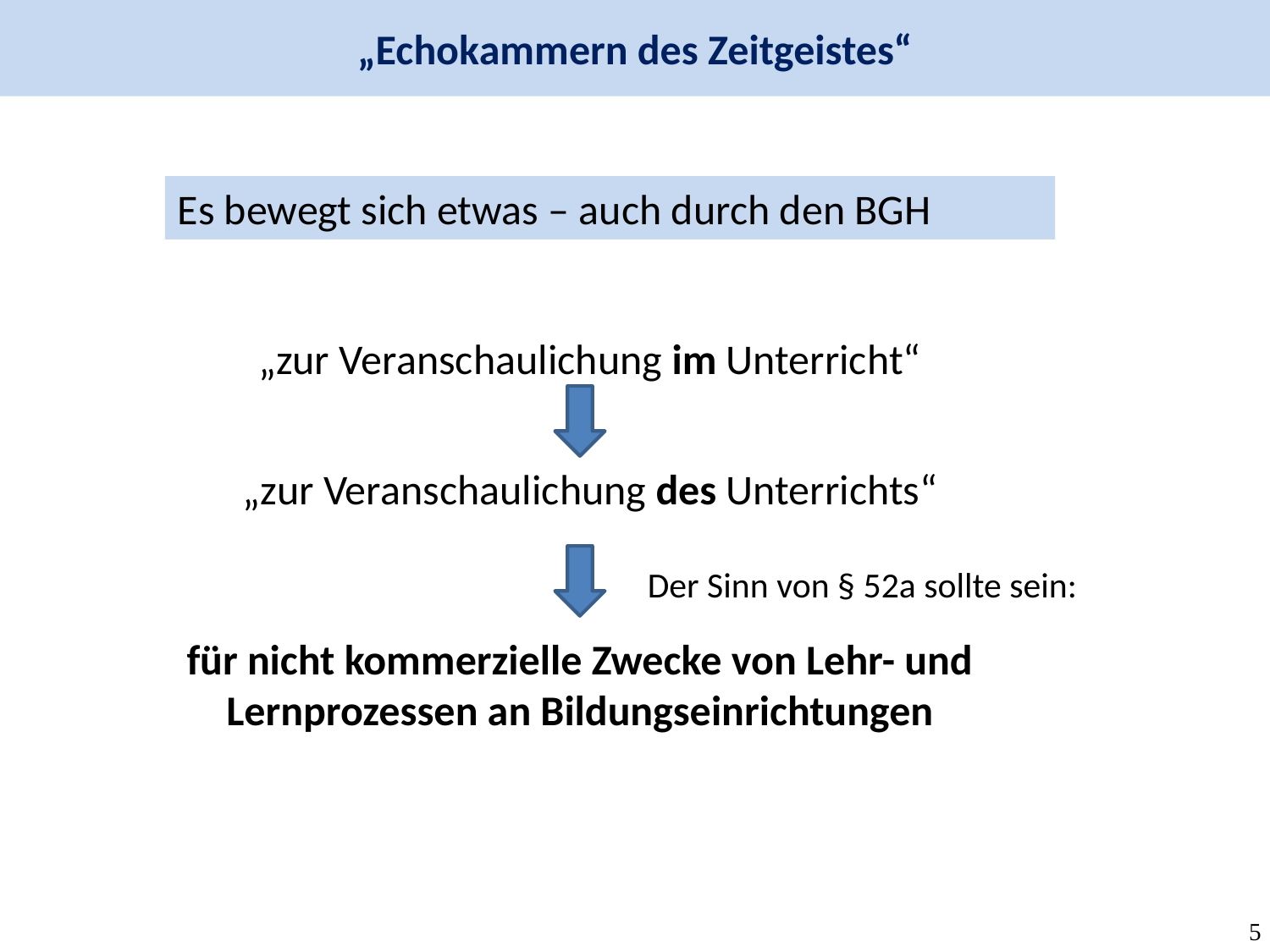

„Echokammern des Zeitgeistes“
Es bewegt sich etwas – auch durch den BGH
„zur Veranschaulichung im Unterricht“

„zur Veranschaulichung des Unterrichts“

Der Sinn von § 52a sollte sein:
für nicht kommerzielle Zwecke von Lehr- und Lernprozessen an Bildungseinrichtungen